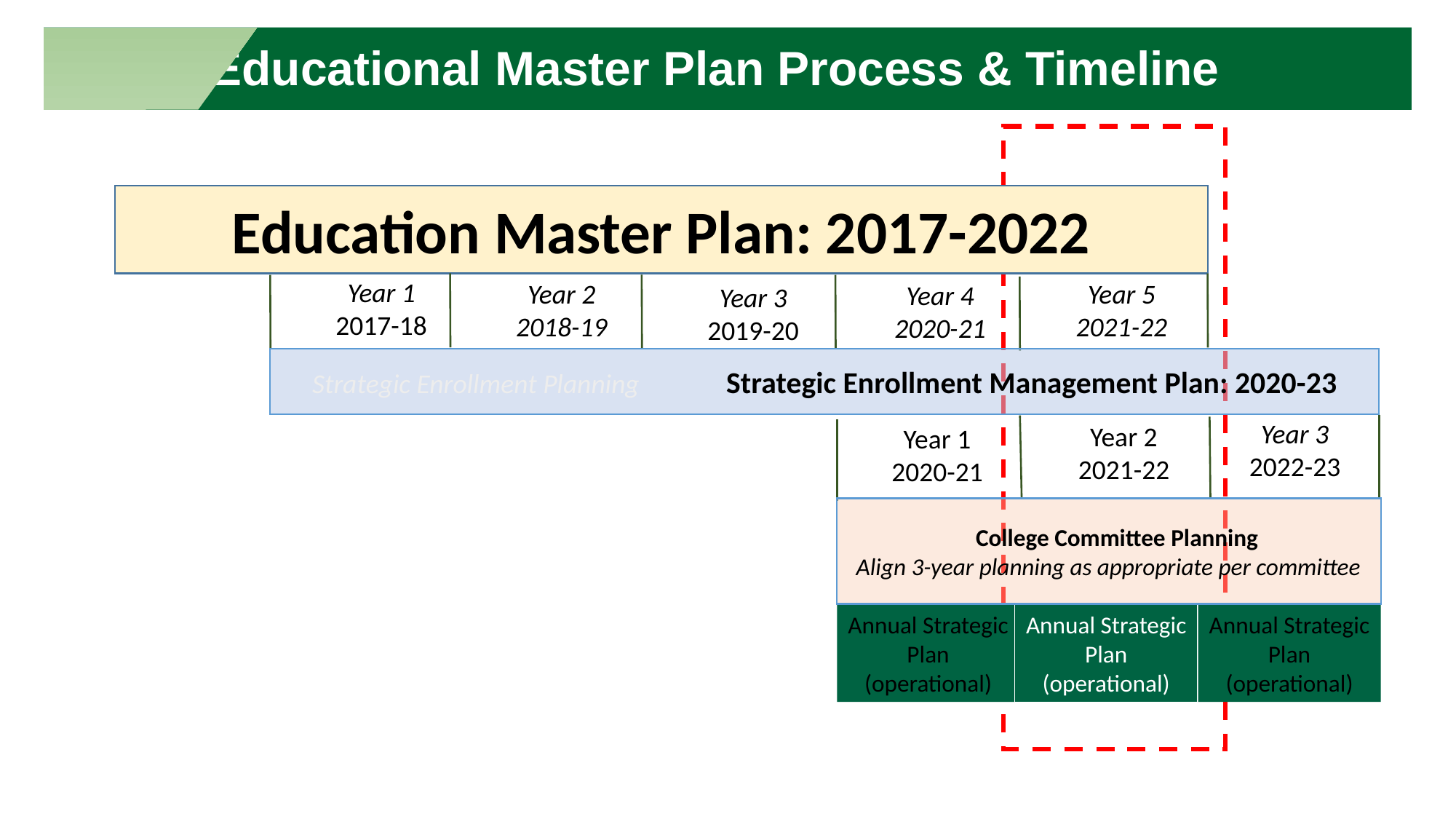

Educational Master Plan Process & Timeline

Education Master Plan: 2017-2022
Year 1
2017-18
Year 2
2018-19
Year 5
2021-22
Year 4
2020-21
Year 3
2019-20

Strategic Enrollment Planning              Strategic Enrollment Management Plan: 2020-23

Year 3
2022-23
Year 2
2021-22
Year 1
2020-21

   College Committee Planning
Align 3-year planning as appropriate per committee
Annual Strategic Plan
(operational)
Annual Strategic Plan
(operational)
Annual Strategic Plan
(operational)